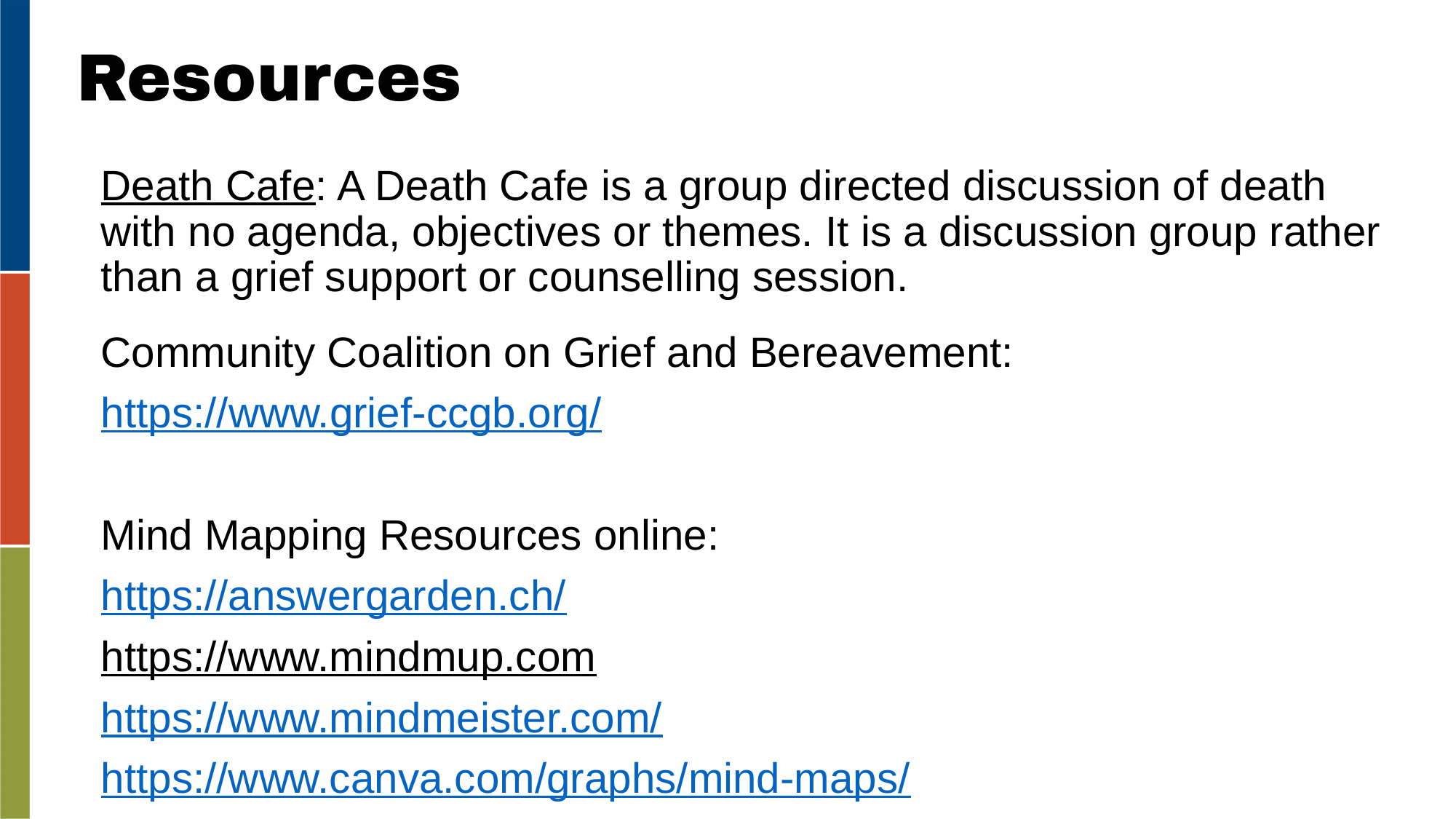

# Resources
Death Cafe: A Death Cafe is a group directed discussion of death with no agenda, objectives or themes. It is a discussion group rather than a grief support or counselling session.
Community Coalition on Grief and Bereavement:
https://www.grief-ccgb.org/

Mind Mapping Resources online:
https://answergarden.ch/
https://www.mindmup.com
https://www.mindmeister.com/
https://www.canva.com/graphs/mind-maps/